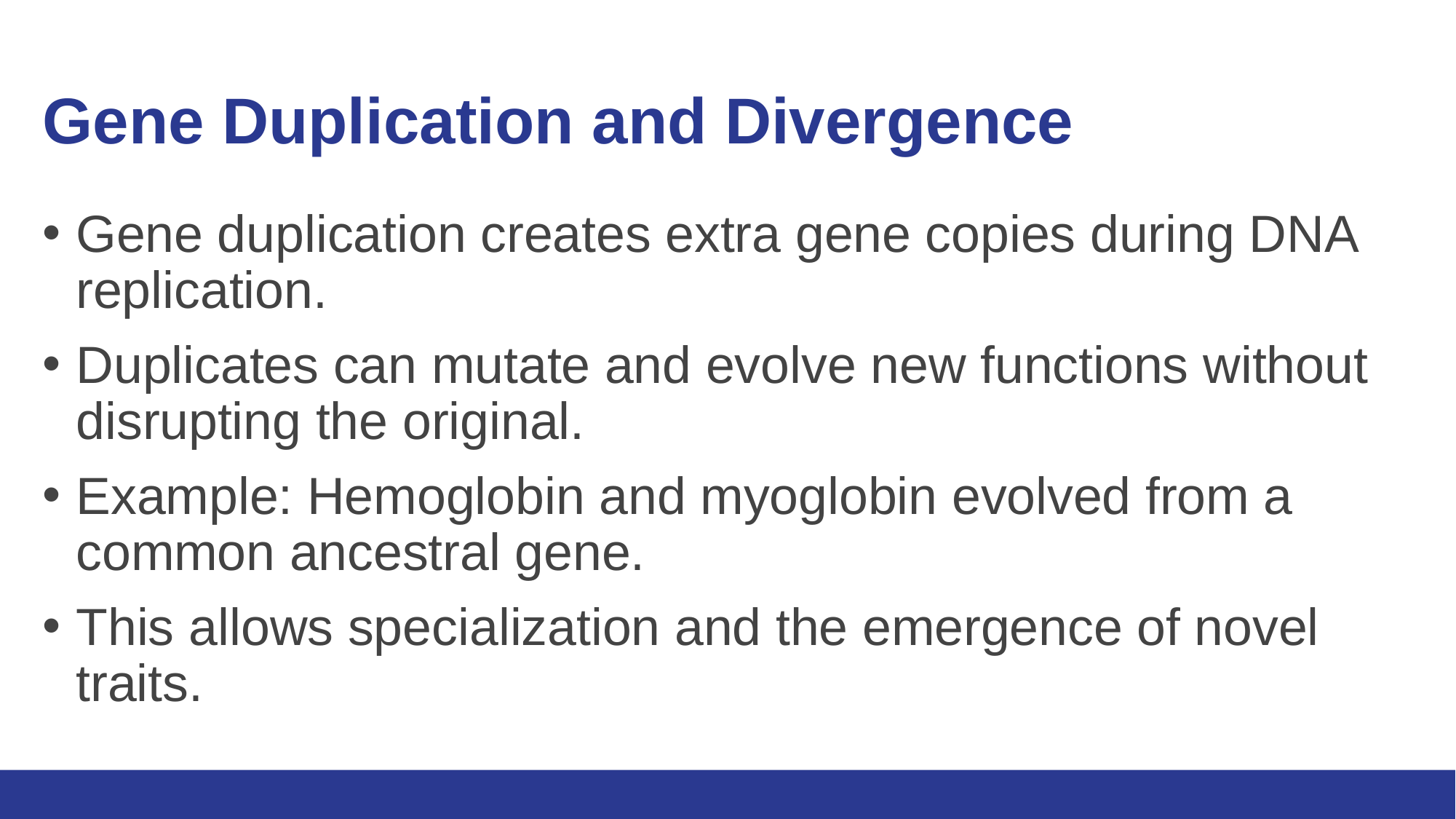

# Gene Duplication and Divergence
Gene duplication creates extra gene copies during DNA replication.
Duplicates can mutate and evolve new functions without disrupting the original.
Example: Hemoglobin and myoglobin evolved from a common ancestral gene.
This allows specialization and the emergence of novel traits.